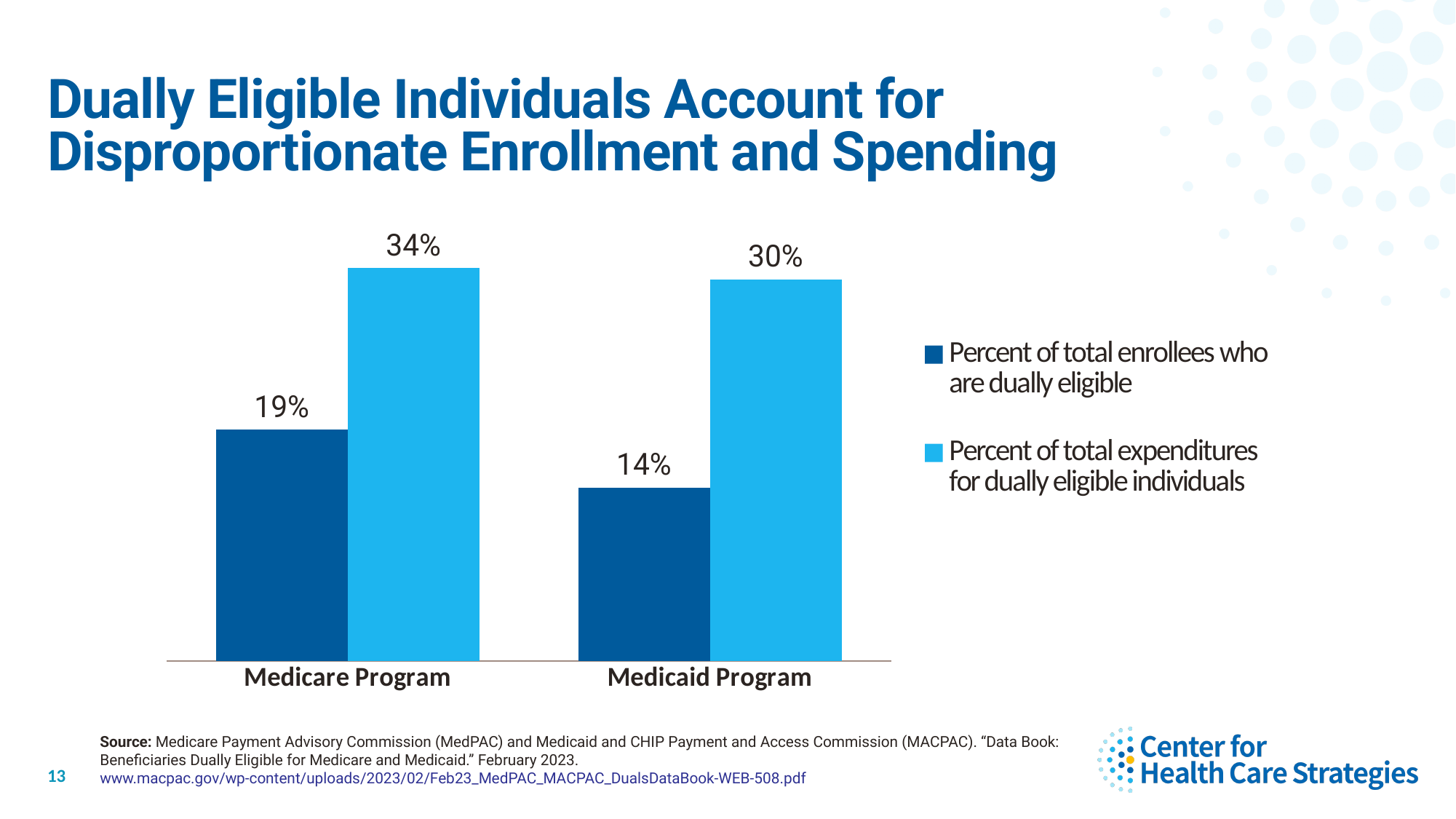

# Dually Eligible Individuals Account for Disproportionate Enrollment and Spending

### Chart

| Category | Percent of total enrollees who are dually eligible | Percent of total expenditures for dually eligible individuals |
|---|---|---|
| Medicare Program | 0.2 | 0.34 |
| Medicaid Program | 0.15 | 0.33 |
Source: Medicare Payment Advisory Commission (MedPAC) and Medicaid and CHIP Payment and Access Commission (MACPAC). “Data Book: Beneficiaries Dually Eligible for Medicare and Medicaid.” February 2023. www.macpac.gov/wp-content/uploads/2023/02/Feb23_MedPAC_MACPAC_DualsDataBook-WEB-508.pdf
13